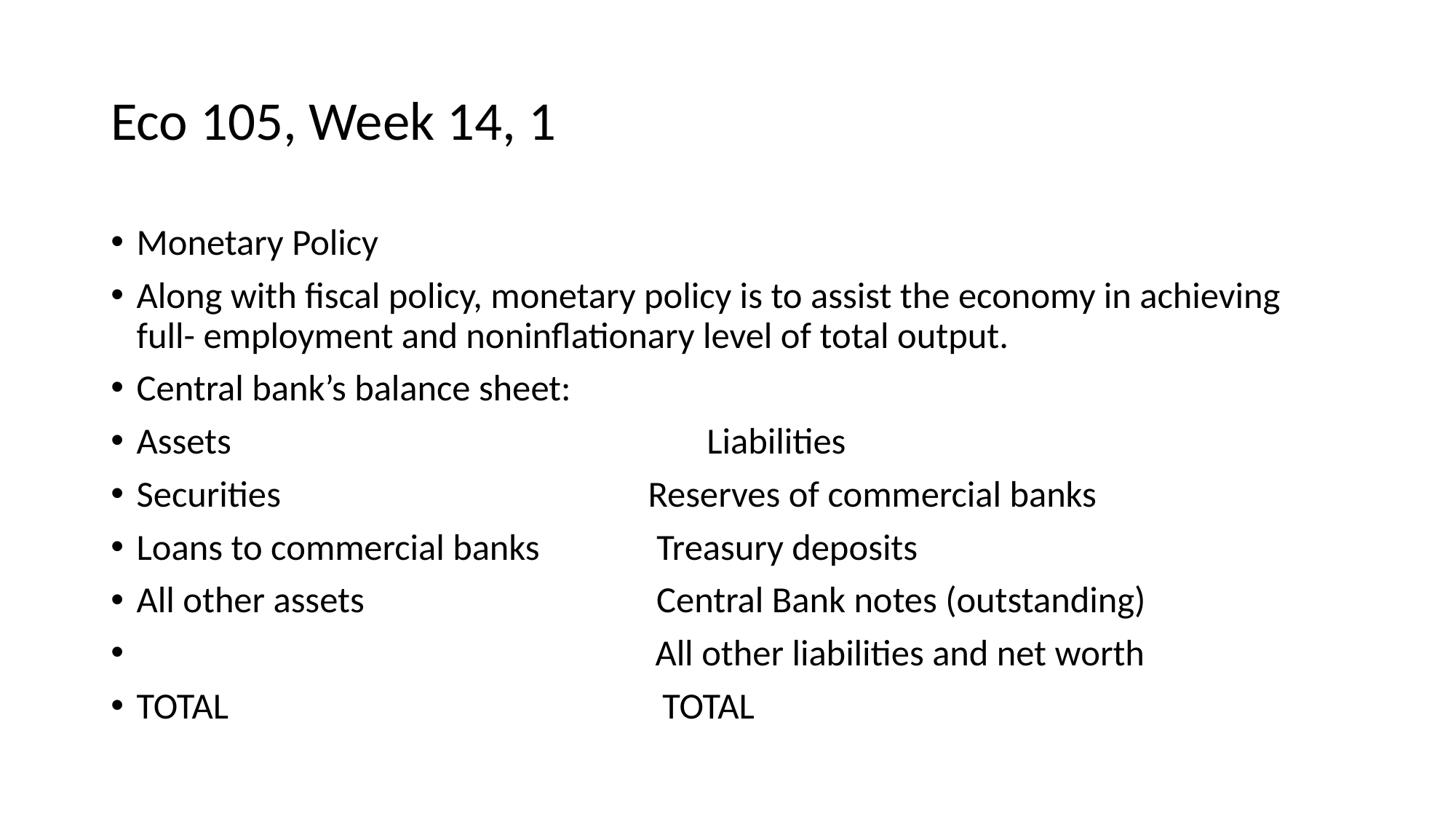

# Eco 105, Week 14, 1
Monetary Policy
Along with fiscal policy, monetary policy is to assist the economy in achieving full- employment and noninflationary level of total output.
Central bank’s balance sheet:
Assets                                                         Liabilities
Securities                                            Reserves of commercial banks
Loans to commercial banks              Treasury deposits
All other assets                                   Central Bank notes (outstanding)
                                                              All other liabilities and net worth
TOTAL                                                    TOTAL